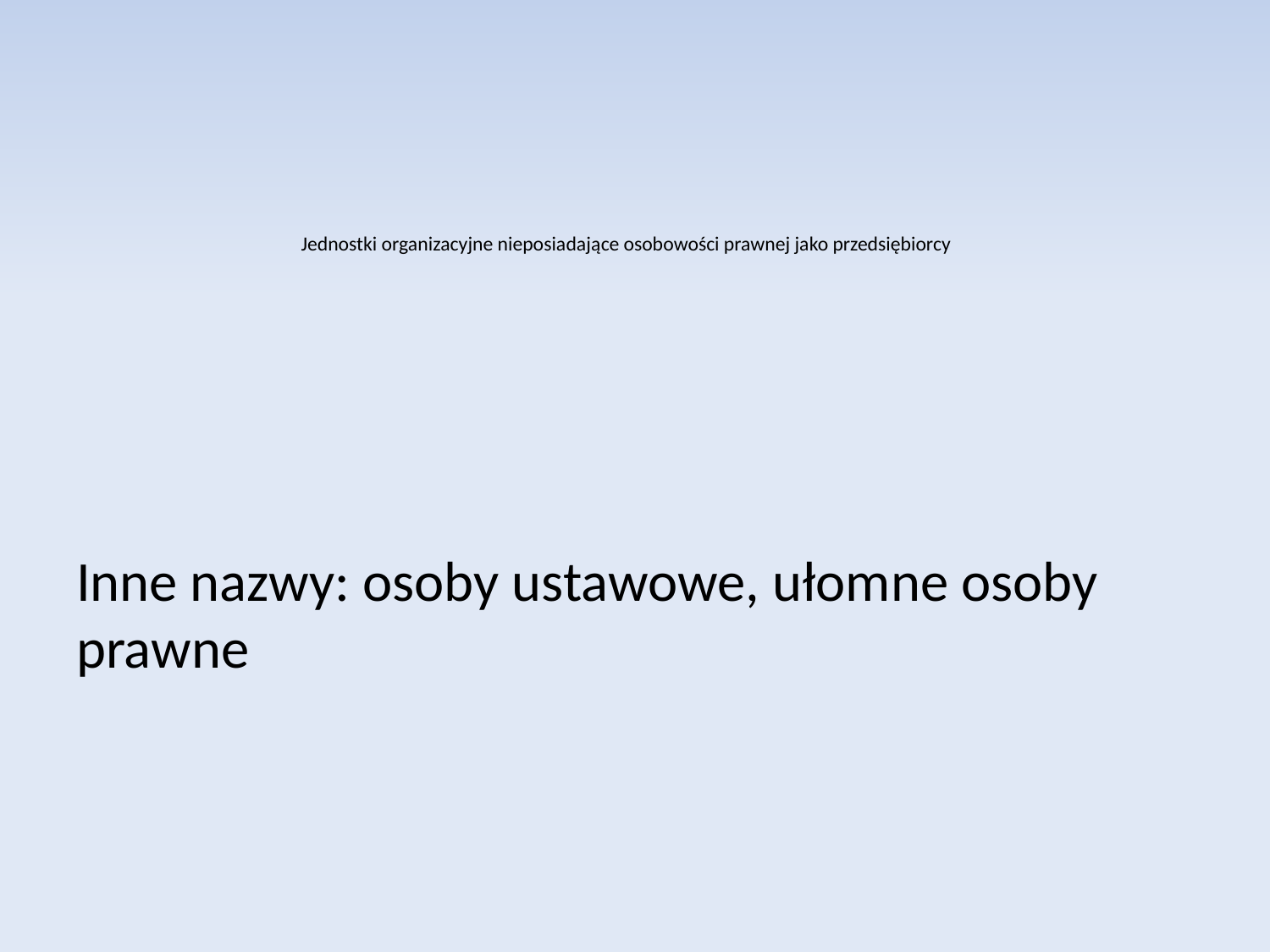

# Jednostki organizacyjne nieposiadające osobowości prawnej jako przedsiębiorcy

Inne nazwy: osoby ustawowe, ułomne osoby prawne